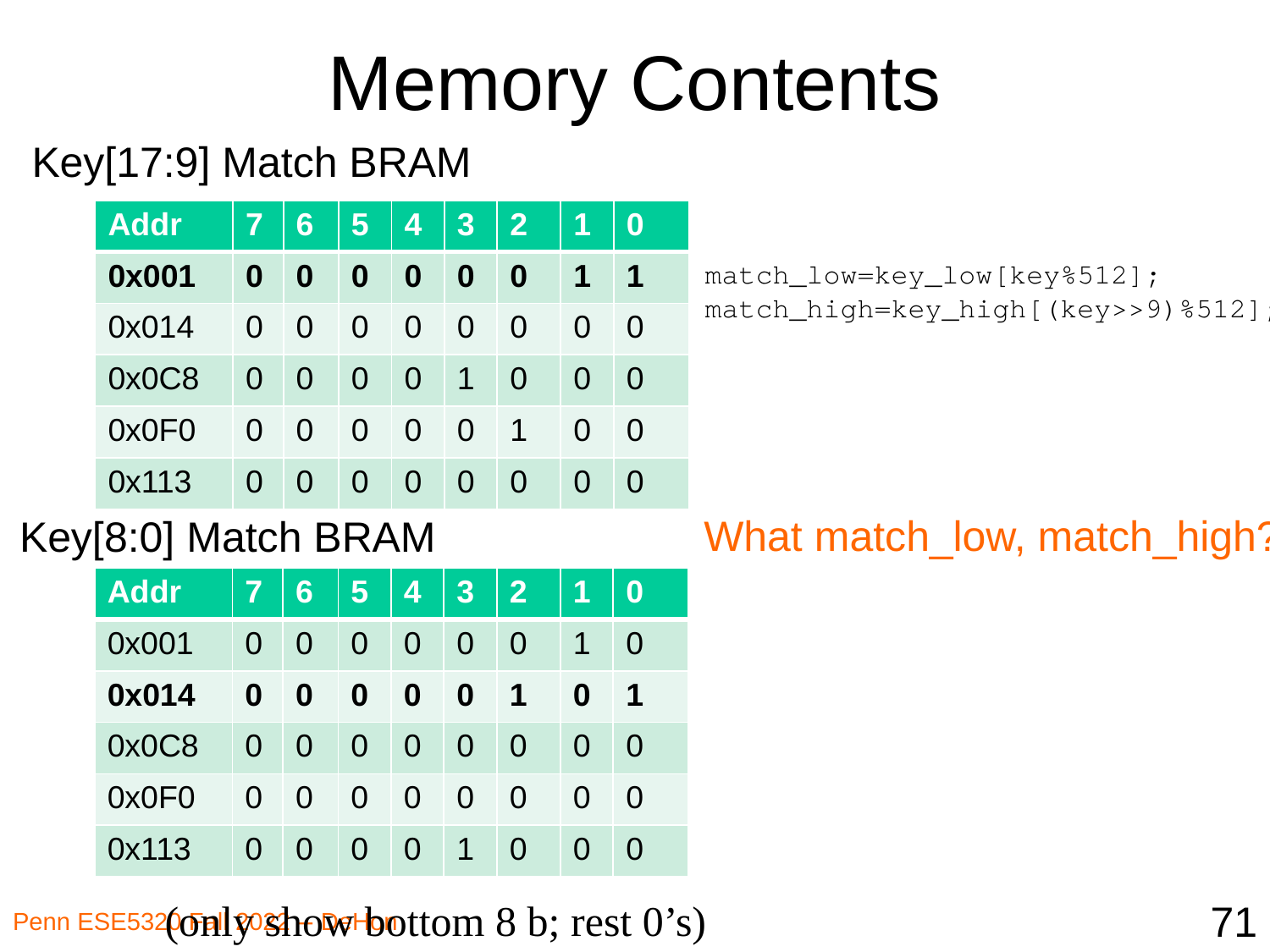

# Memory Contents
Key[17:9] Match BRAM
| Addr | 7 | 6 | 5 | 4 | 3 | 2 | 1 | 0 |
| --- | --- | --- | --- | --- | --- | --- | --- | --- |
| 0x001 | 0 | 0 | 0 | 0 | 0 | 0 | 1 | 1 |
| 0x014 | 0 | 0 | 0 | 0 | 0 | 0 | 0 | 0 |
| 0x0C8 | 0 | 0 | 0 | 0 | 1 | 0 | 0 | 0 |
| 0x0F0 | 0 | 0 | 0 | 0 | 0 | 1 | 0 | 0 |
| 0x113 | 0 | 0 | 0 | 0 | 0 | 0 | 0 | 0 |
match_low=key_low[key%512];
match_high=key_high[(key>>9)%512];

What match_low, match_high?
Key[8:0] Match BRAM
| Addr | 7 | 6 | 5 | 4 | 3 | 2 | 1 | 0 |
| --- | --- | --- | --- | --- | --- | --- | --- | --- |
| 0x001 | 0 | 0 | 0 | 0 | 0 | 0 | 1 | 0 |
| 0x014 | 0 | 0 | 0 | 0 | 0 | 1 | 0 | 1 |
| 0x0C8 | 0 | 0 | 0 | 0 | 0 | 0 | 0 | 0 |
| 0x0F0 | 0 | 0 | 0 | 0 | 0 | 0 | 0 | 0 |
| 0x113 | 0 | 0 | 0 | 0 | 1 | 0 | 0 | 0 |
(only show bottom 8 b; rest 0’s)
71
Penn ESE5320 Fall 2022 -- DeHon